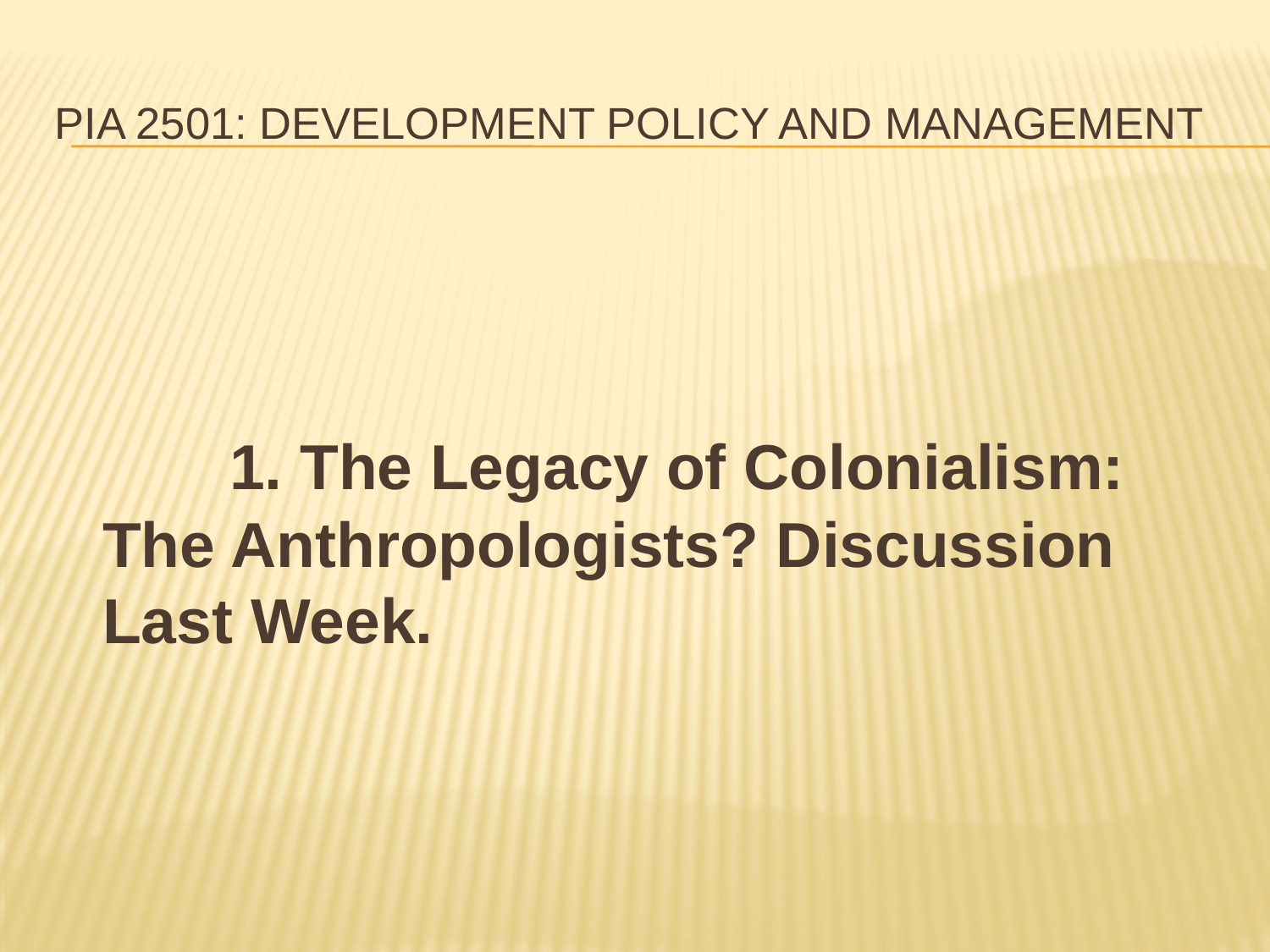

# PIA 2501: Development Policy and Management

		1. The Legacy of Colonialism: The Anthropologists? Discussion Last Week.